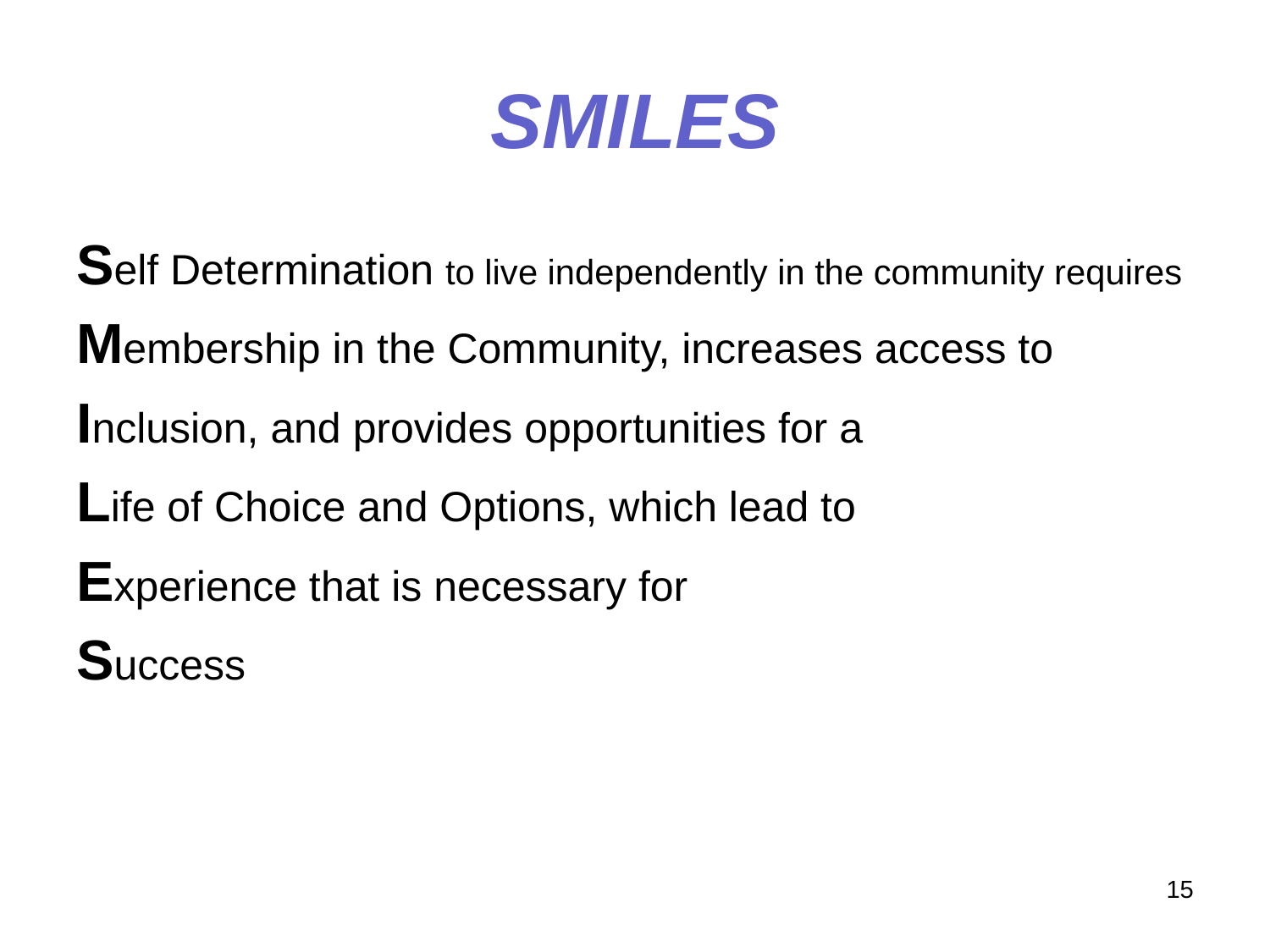

# SMILES
Self Determination to live independently in the community requires
Membership in the Community, increases access to
Inclusion, and provides opportunities for a
Life of Choice and Options, which lead to
Experience that is necessary for
Success

15